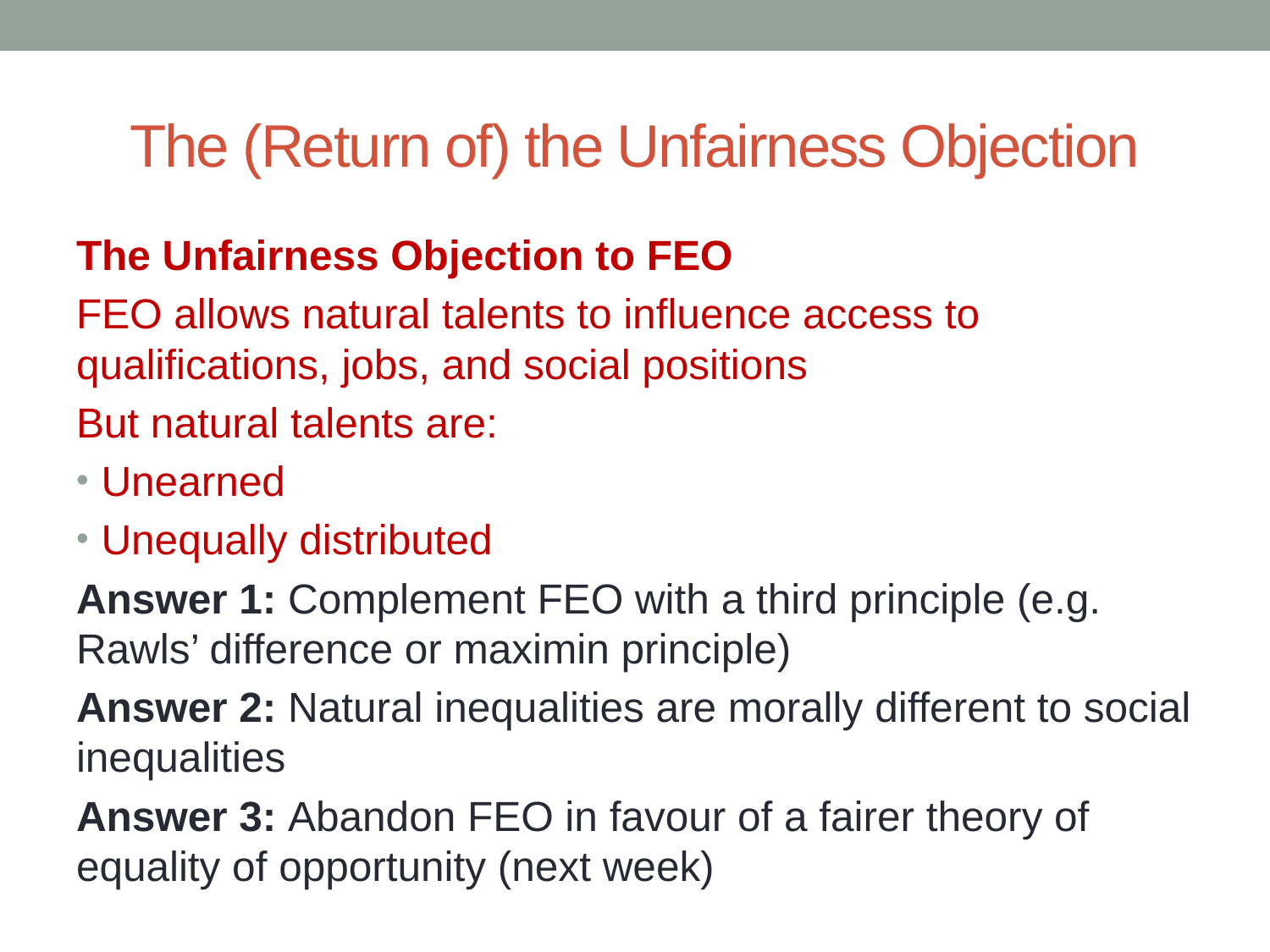

# The (Return of) the Unfairness Objection
The Unfairness Objection to FEO
FEO allows natural talents to influence access to qualifications, jobs, and social positions
But natural talents are:
Unearned
Unequally distributed
Answer 1: Complement FEO with a third principle (e.g. Rawls’ difference or maximin principle)
Answer 2: Natural inequalities are morally different to social inequalities
Answer 3: Abandon FEO in favour of a fairer theory of equality of opportunity (next week)